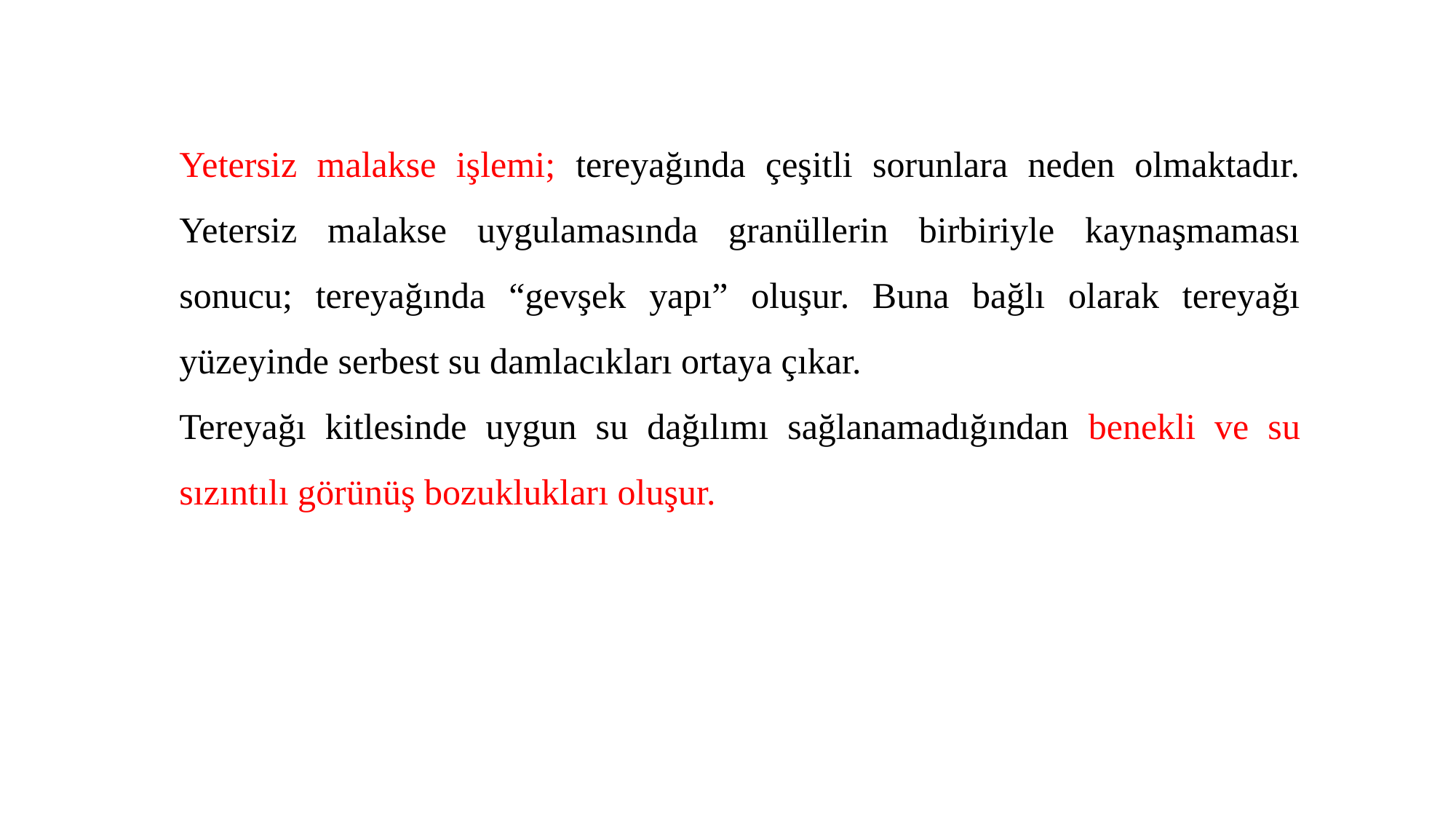

Yetersiz malakse işlemi; tereyağında çeşitli sorunlara neden olmaktadır. Yetersiz malakse uygulamasında granüllerin birbiriyle kaynaşmaması sonucu; tereyağında “gevşek yapı” oluşur. Buna bağlı olarak tereyağı yüzeyinde serbest su damlacıkları ortaya çıkar.
Tereyağı kitlesinde uygun su dağılımı sağlanamadığından benekli ve su sızıntılı görünüş bozuklukları oluşur.